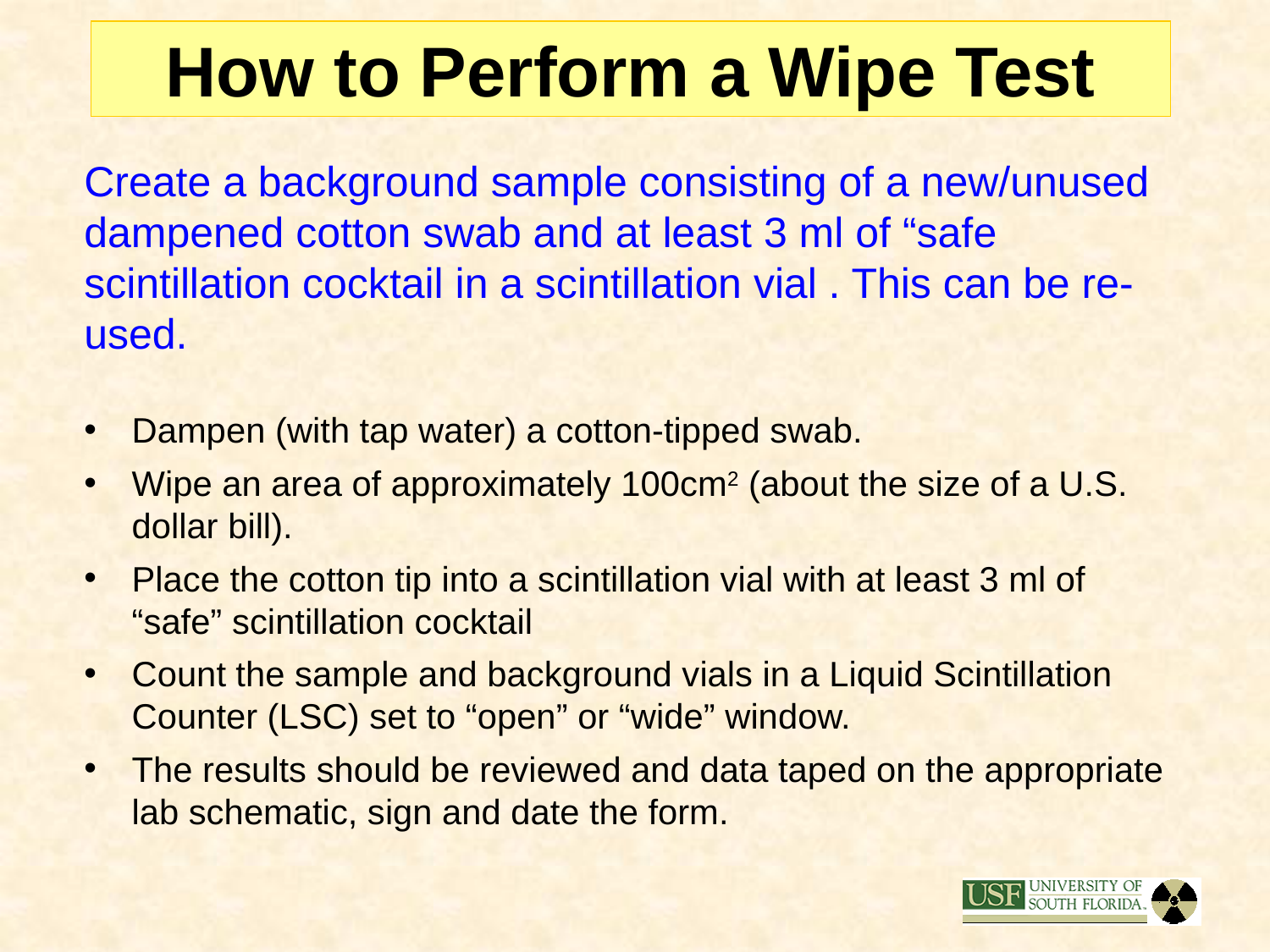

# How to Perform a Wipe Test
Create a background sample consisting of a new/unused dampened cotton swab and at least 3 ml of “safe scintillation cocktail in a scintillation vial . This can be re-used.

Dampen (with tap water) a cotton-tipped swab.
Wipe an area of approximately 100cm2 (about the size of a U.S. dollar bill).
Place the cotton tip into a scintillation vial with at least 3 ml of “safe” scintillation cocktail
Count the sample and background vials in a Liquid Scintillation Counter (LSC) set to “open” or “wide” window.
The results should be reviewed and data taped on the appropriate lab schematic, sign and date the form.